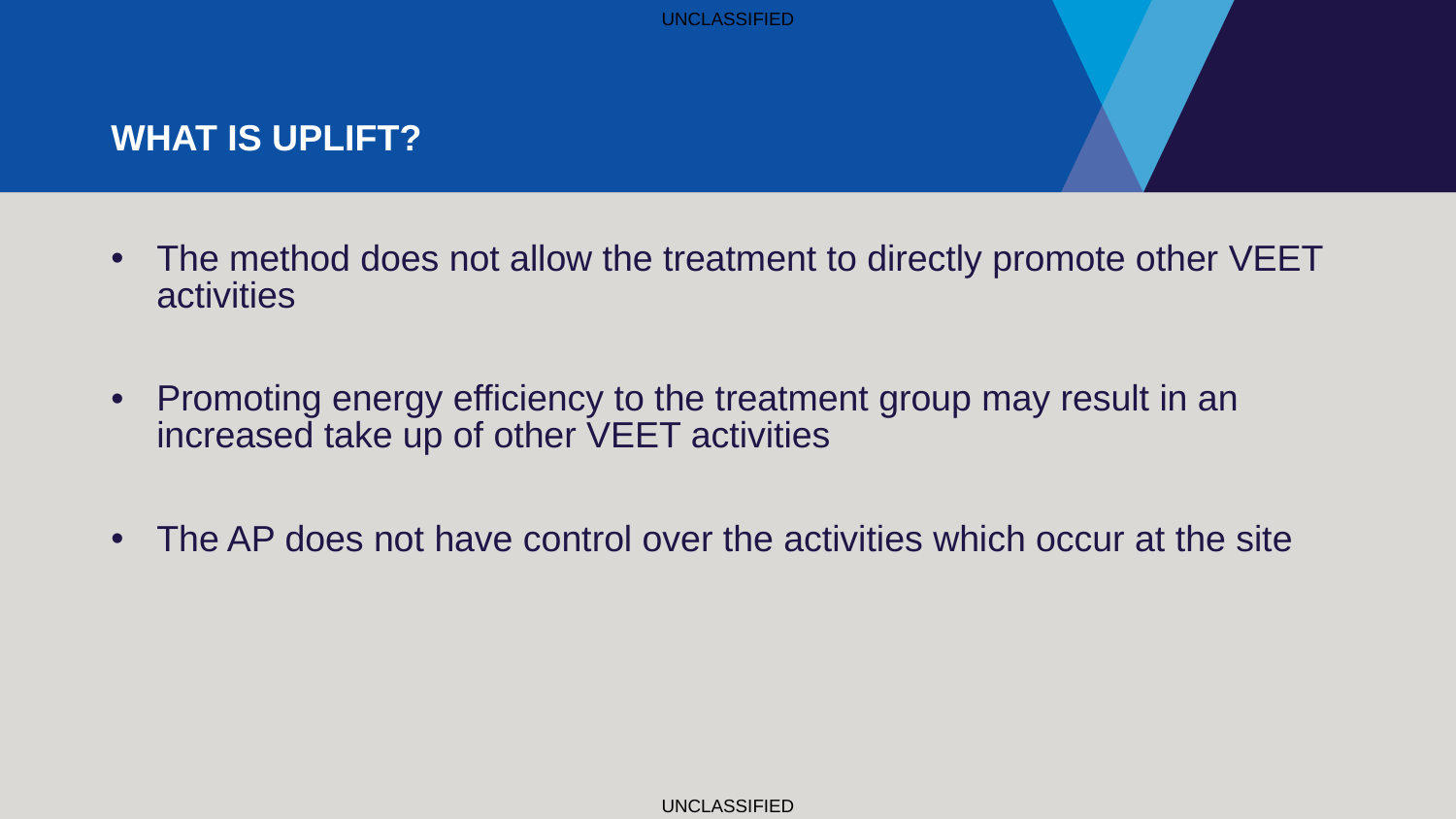

# What is uplift?
The method does not allow the treatment to directly promote other VEET activities

Promoting energy efficiency to the treatment group may result in an increased take up of other VEET activities

The AP does not have control over the activities which occur at the site